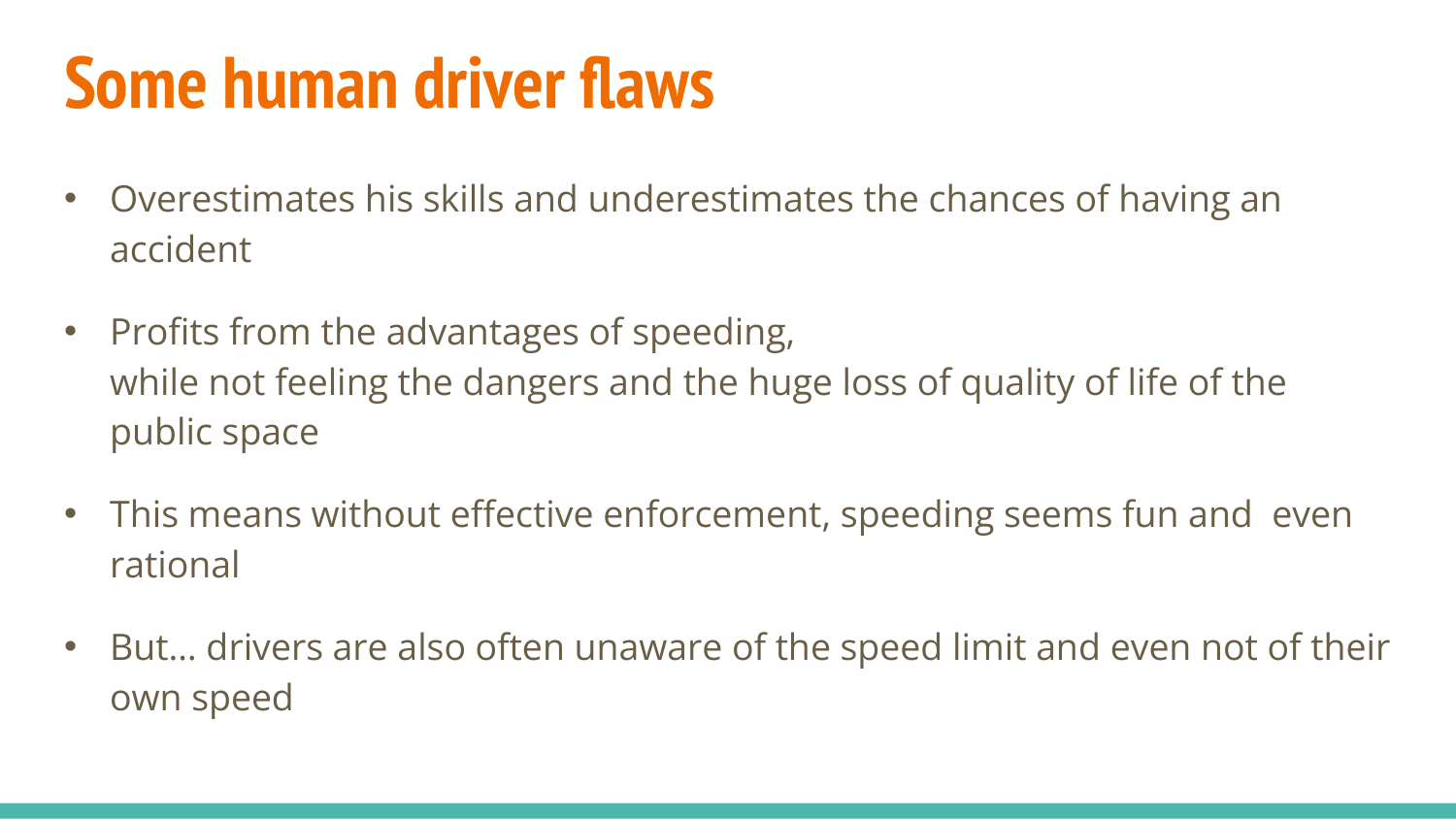

# Some human driver flaws
Overestimates his skills and underestimates the chances of having an accident
Profits from the advantages of speeding,
while not feeling the dangers and the huge loss of quality of life of the public space
This means without effective enforcement, speeding seems fun and  even rational
But… drivers are also often unaware of the speed limit and even not of their own speed